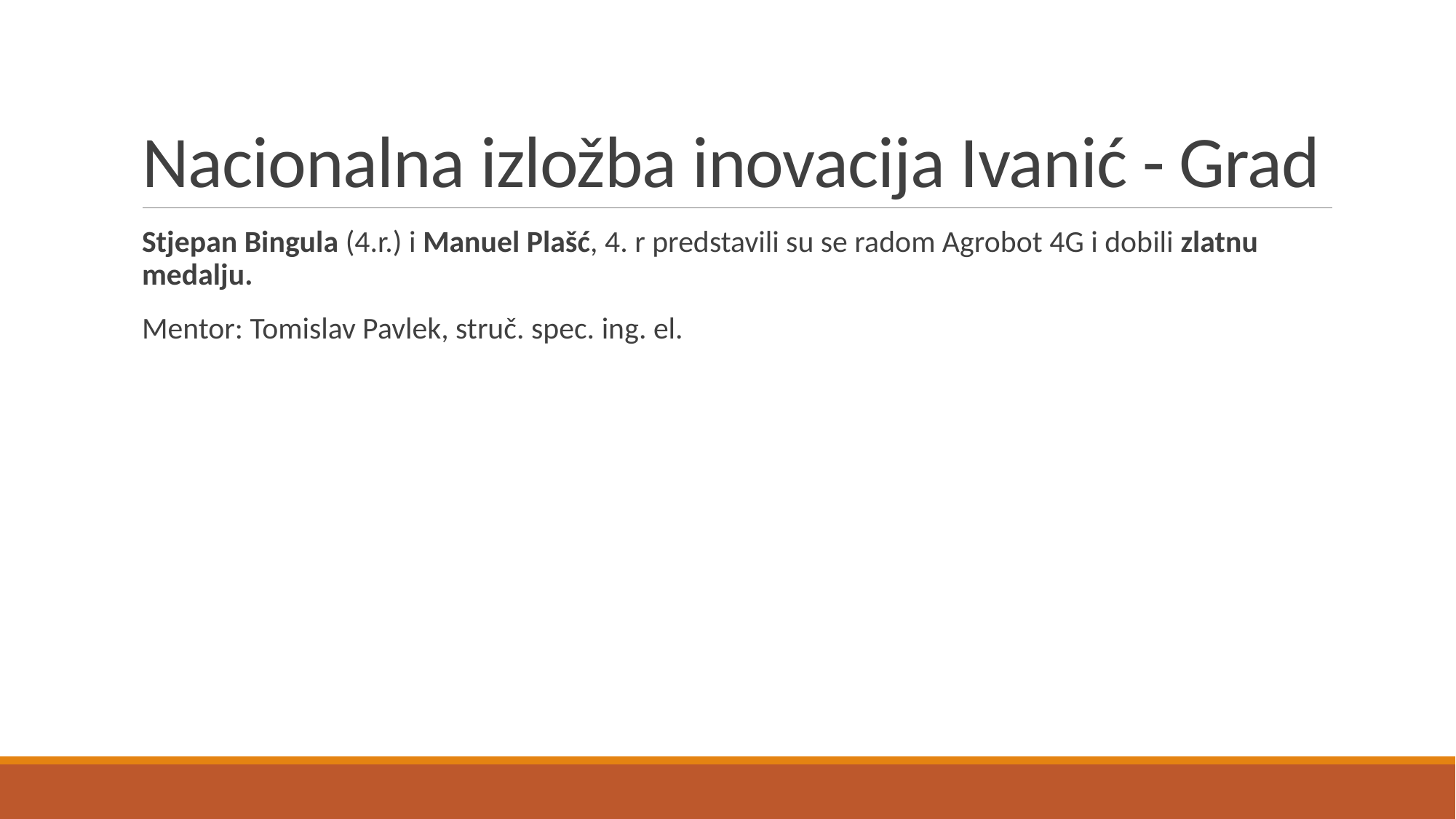

# Nacionalna izložba inovacija Ivanić - Grad
Stjepan Bingula (4.r.) i Manuel Plašć, 4. r predstavili su se radom Agrobot 4G i dobili zlatnu medalju.
Mentor: Tomislav Pavlek, struč. spec. ing. el.